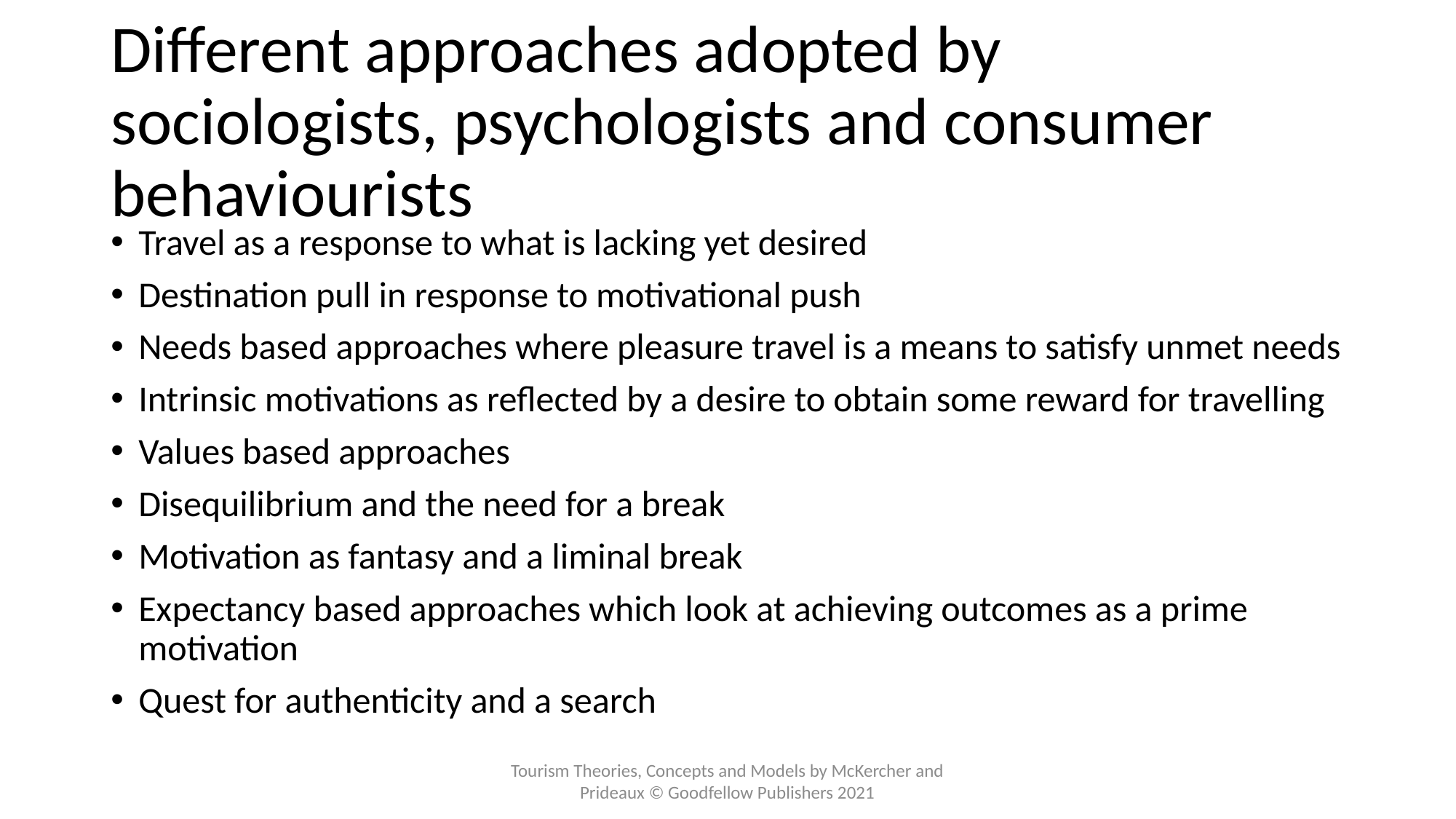

# Different approaches adopted by sociologists, psychologists and consumer behaviourists
Travel as a response to what is lacking yet desired
Destination pull in response to motivational push
Needs based approaches where pleasure travel is a means to satisfy unmet needs
Intrinsic motivations as reflected by a desire to obtain some reward for travelling
Values based approaches
Disequilibrium and the need for a break
Motivation as fantasy and a liminal break
Expectancy based approaches which look at achieving outcomes as a prime motivation
Quest for authenticity and a search
Tourism Theories, Concepts and Models by McKercher and Prideaux © Goodfellow Publishers 2021